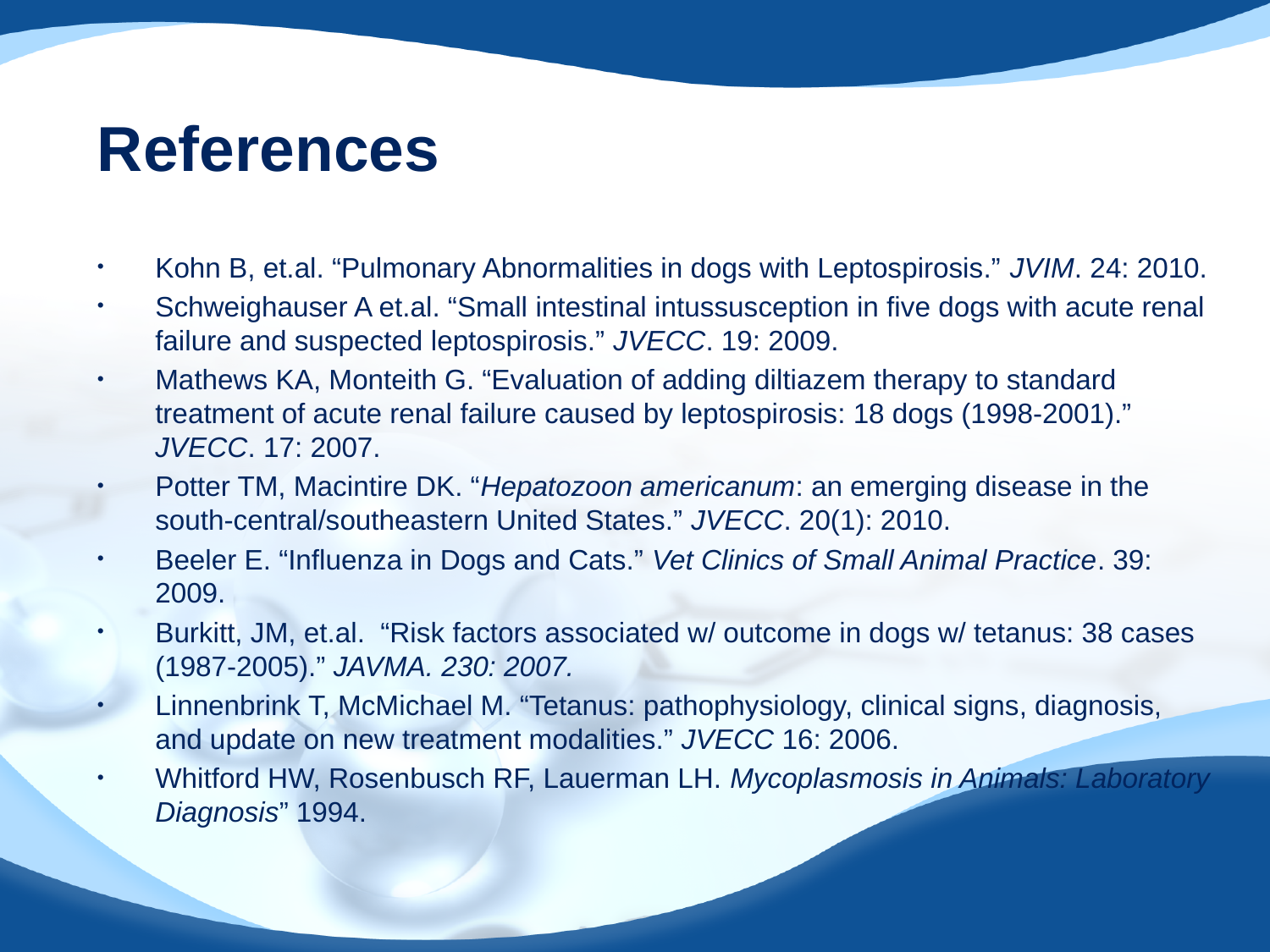

# References

Kohn B, et.al. “Pulmonary Abnormalities in dogs with Leptospirosis.” JVIM. 24: 2010.
Schweighauser A et.al. “Small intestinal intussusception in five dogs with acute renal failure and suspected leptospirosis.” JVECC. 19: 2009.
Mathews KA, Monteith G. “Evaluation of adding diltiazem therapy to standard treatment of acute renal failure caused by leptospirosis: 18 dogs (1998-2001).” JVECC. 17: 2007.
Potter TM, Macintire DK. “Hepatozoon americanum: an emerging disease in the south-central/southeastern United States.” JVECC. 20(1): 2010.
Beeler E. “Influenza in Dogs and Cats.” Vet Clinics of Small Animal Practice. 39: 2009.
Burkitt, JM, et.al.  “Risk factors associated w/ outcome in dogs w/ tetanus: 38 cases (1987-2005).” JAVMA. 230: 2007.
Linnenbrink T, McMichael M. “Tetanus: pathophysiology, clinical signs, diagnosis, and update on new treatment modalities.” JVECC 16: 2006.
Whitford HW, Rosenbusch RF, Lauerman LH. Mycoplasmosis in Animals: Laboratory Diagnosis” 1994.